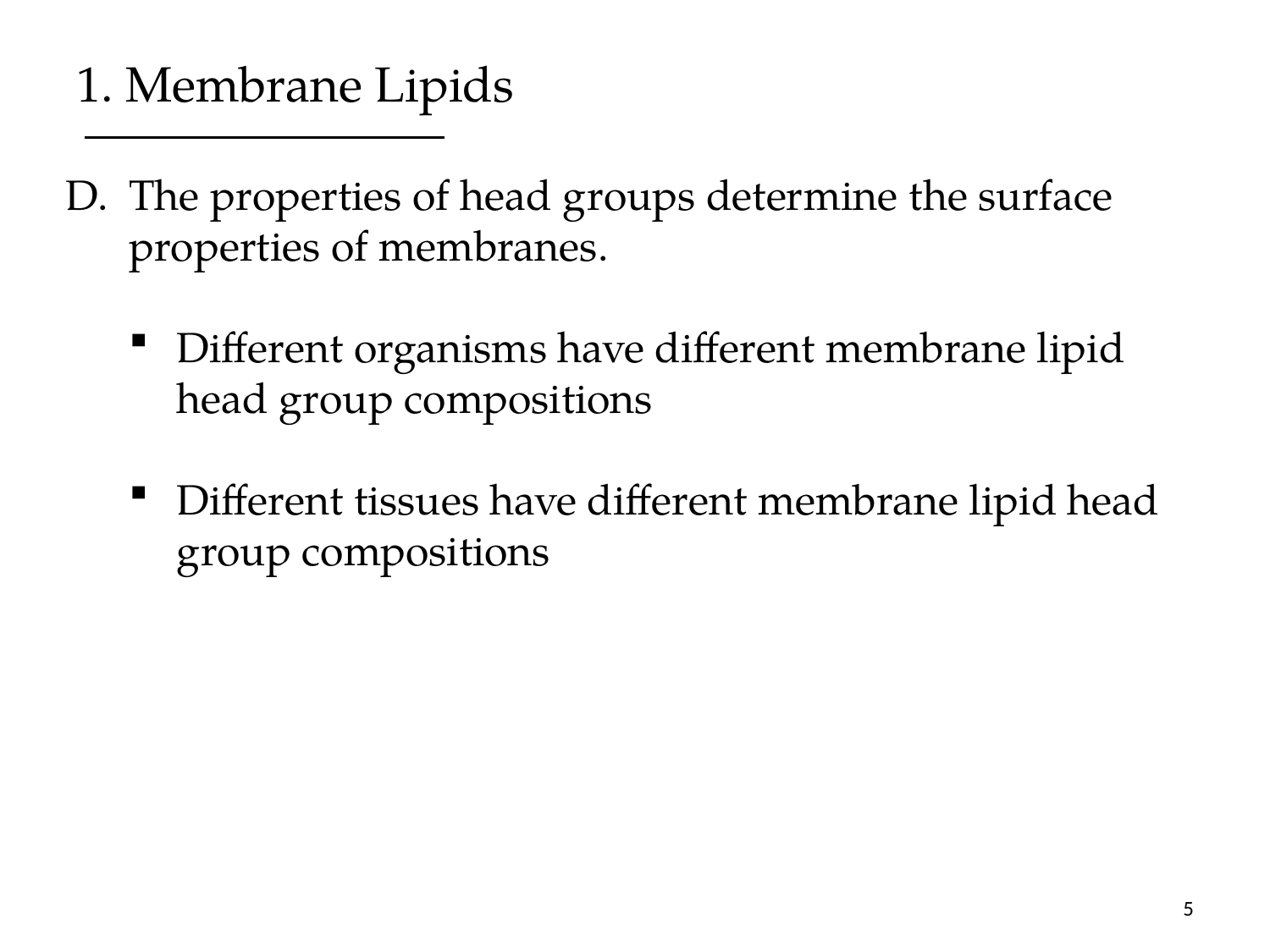

# 1. Membrane Lipids
The properties of head groups determine the surface
properties of membranes.

Different organisms have different membrane lipid head group compositions

Different tissues have different membrane lipid head group compositions
5